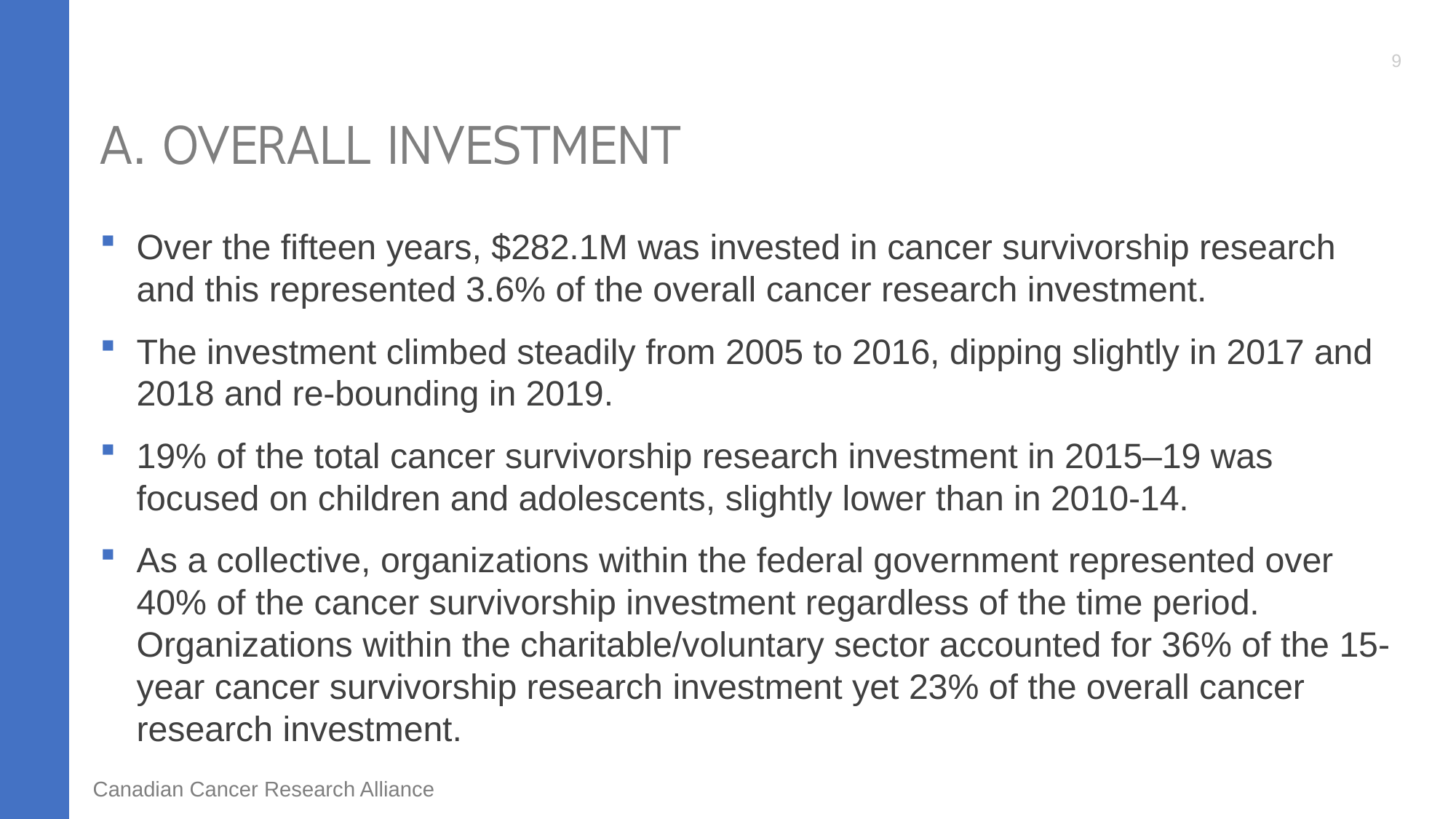

9
# A. Overall Investment
Over the fifteen years, $282.1M was invested in cancer survivorship research and this represented 3.6% of the overall cancer research investment.
The investment climbed steadily from 2005 to 2016, dipping slightly in 2017 and 2018 and re-bounding in 2019.
19% of the total cancer survivorship research investment in 2015–19 was focused on children and adolescents, slightly lower than in 2010-14.
As a collective, organizations within the federal government represented over 40% of the cancer survivorship investment regardless of the time period. Organizations within the charitable/voluntary sector accounted for 36% of the 15-year cancer survivorship research investment yet 23% of the overall cancer research investment.